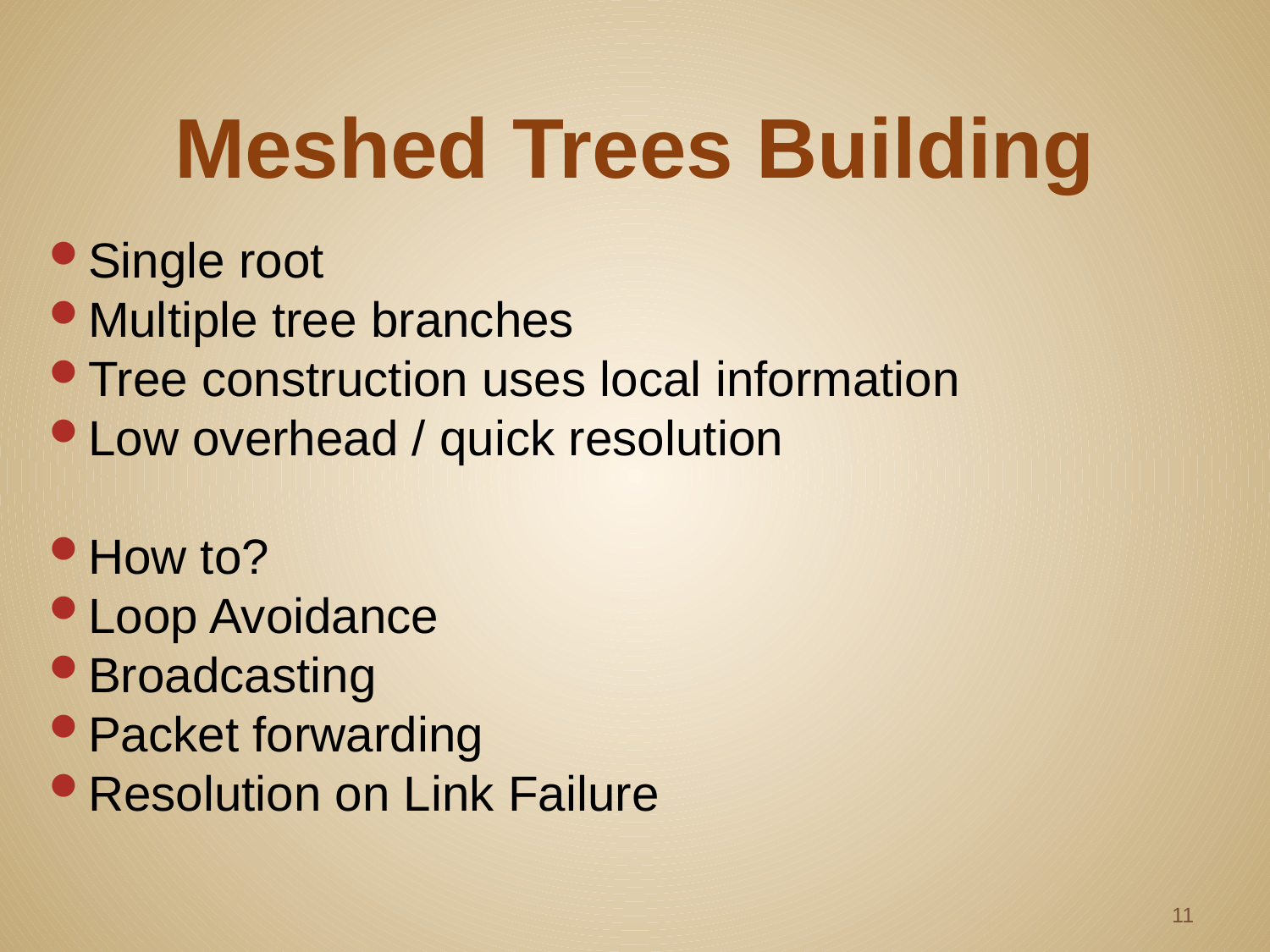

# Meshed Trees Building
Single root
Multiple tree branches
Tree construction uses local information
Low overhead / quick resolution

How to?
Loop Avoidance
Broadcasting
Packet forwarding
Resolution on Link Failure

11